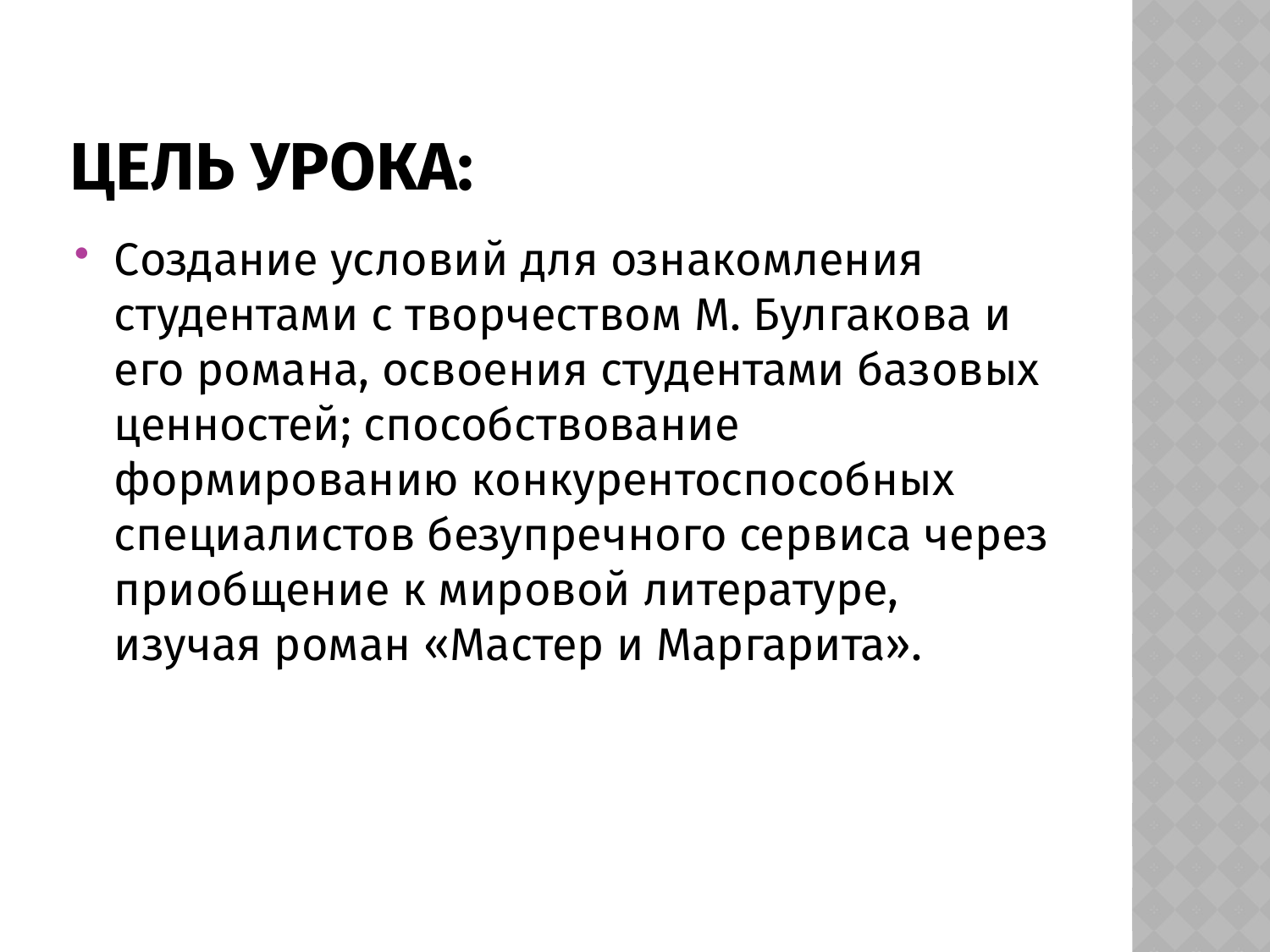

# Цель урока:
Cоздание условий для ознакомления студентами с творчеством М. Булгакова и его романа, освоения студентами базовых ценностей; способствование формированию конкурентоспособных специалистов безупречного сервиса через приобщение к мировой литературе,  изучая роман «Мастер и Маргарита».